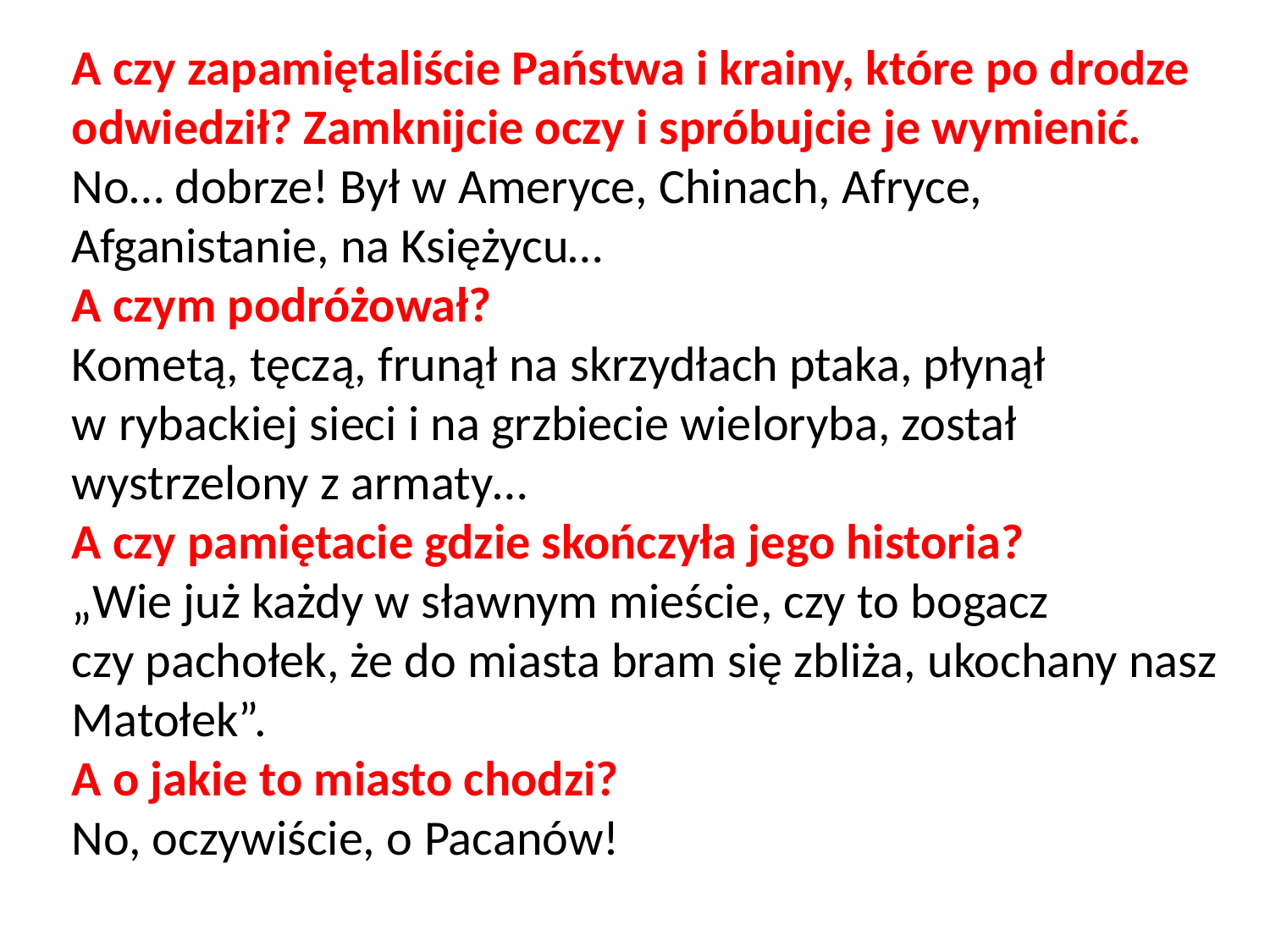

A czy zapamiętaliście Państwa i krainy, które po drodze odwiedził? Zamknijcie oczy i spróbujcie je wymienić.
No… dobrze! Był w Ameryce, Chinach, Afryce, Afganistanie, na Księżycu…
A czym podróżował?
Kometą, tęczą, frunął na skrzydłach ptaka, płynął w rybackiej sieci i na grzbiecie wieloryba, został wystrzelony z armaty…
A czy pamiętacie gdzie skończyła jego historia?
„Wie już każdy w sławnym mieście, czy to bogacz czy pachołek, że do miasta bram się zbliża, ukochany nasz Matołek”.
A o jakie to miasto chodzi?
No, oczywiście, o Pacanów!